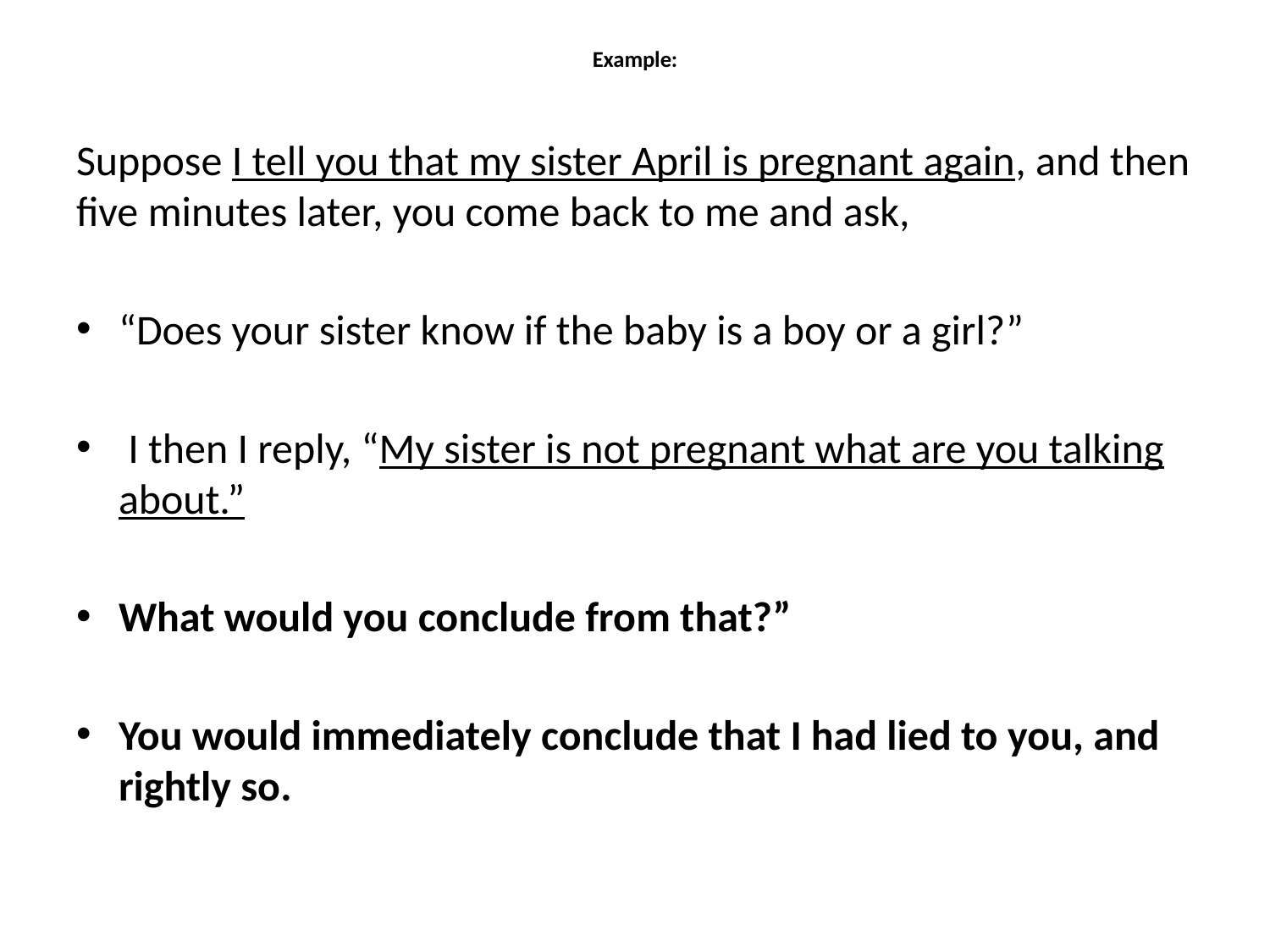

# Example:
Suppose I tell you that my sister April is pregnant again, and then five minutes later, you come back to me and ask,

“Does your sister know if the baby is a boy or a girl?”

 I then I reply, “My sister is not pregnant what are you talking about.”

What would you conclude from that?”

You would immediately conclude that I had lied to you, and rightly so.